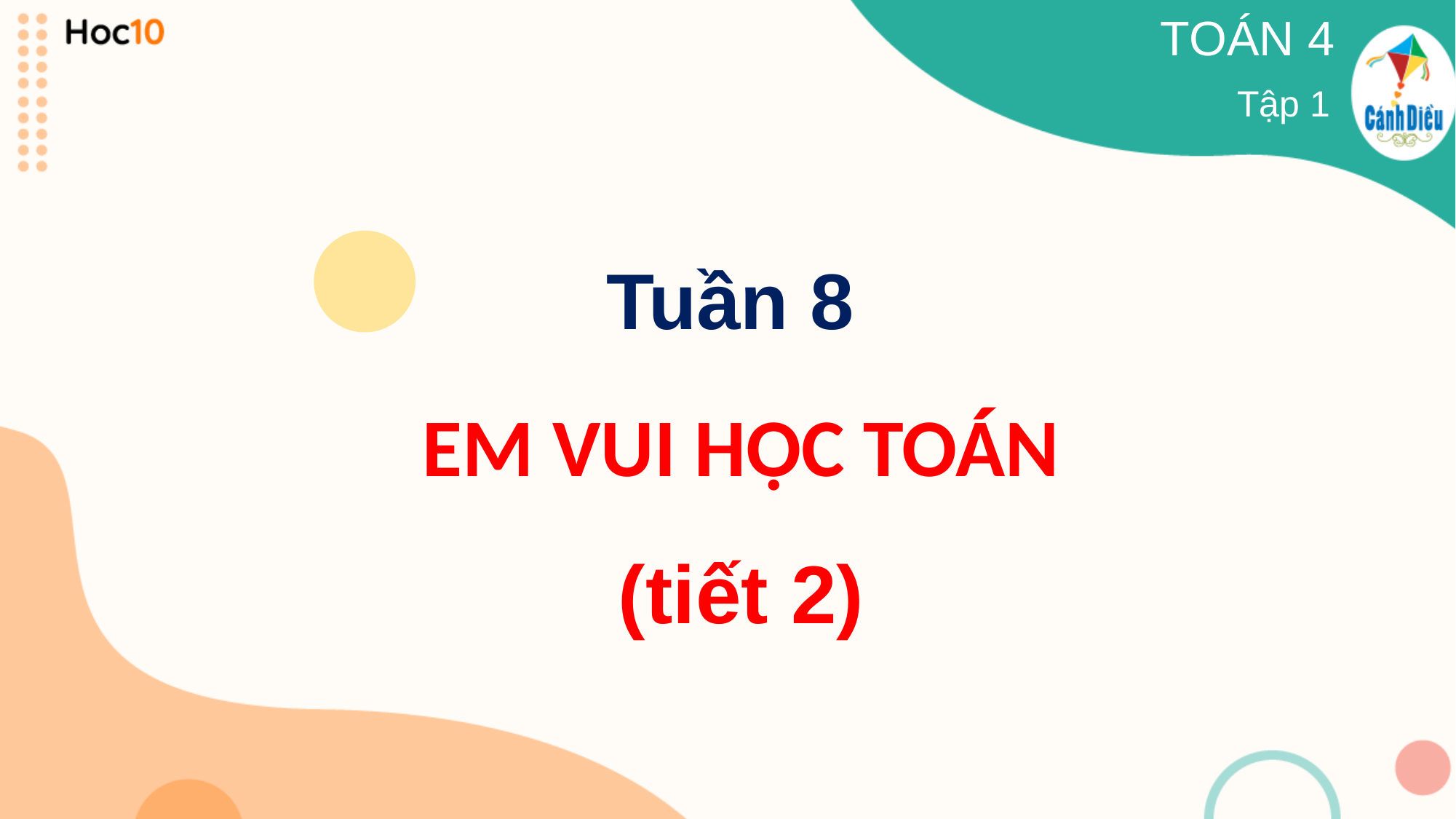

TOÁN 4
Tập 1
Tuần 8
EM VUI HỌC TOÁN
(tiết 2)